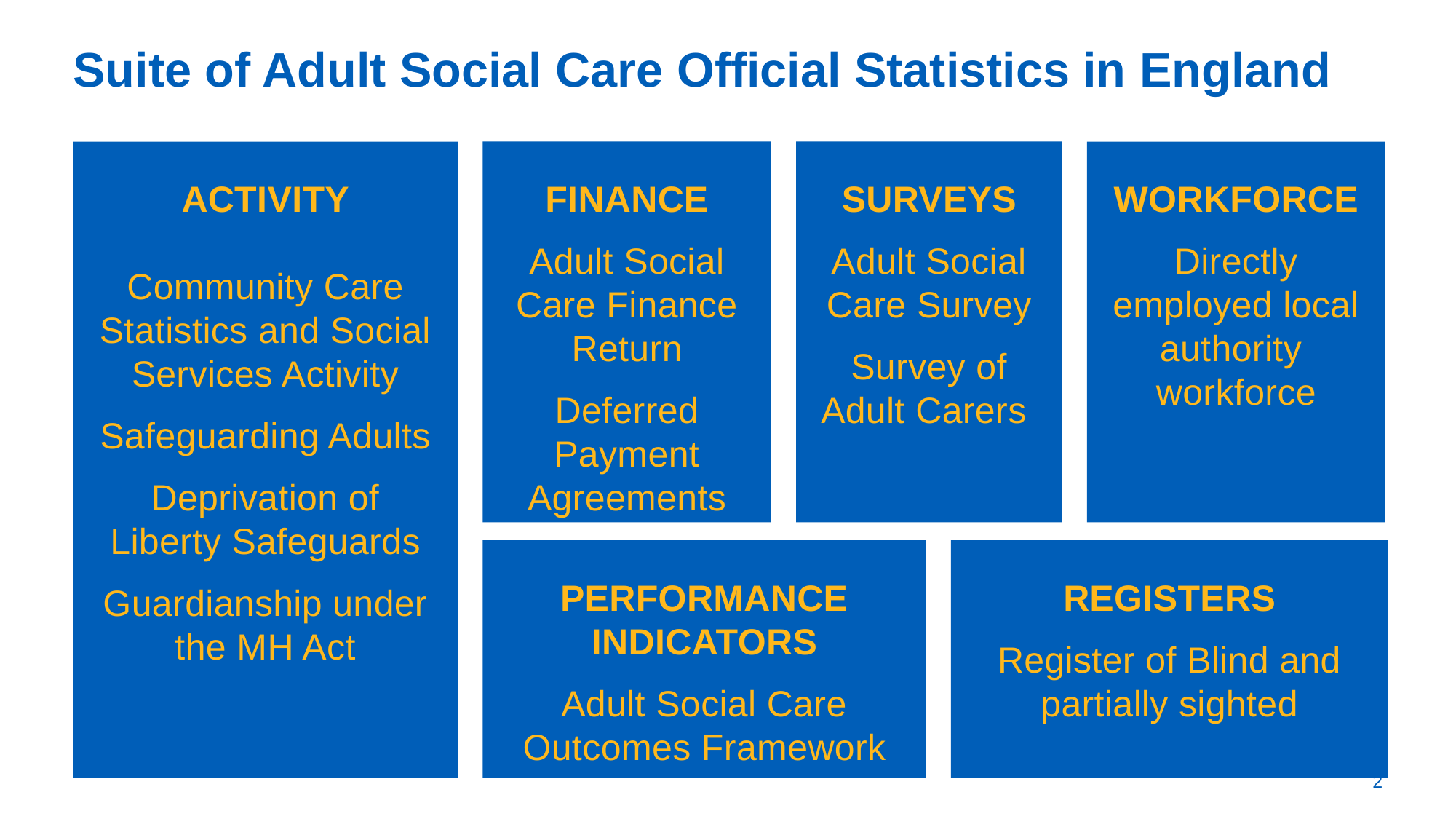

# Suite of Adult Social Care Official Statistics in England
ACTIVITY

Community Care Statistics and Social Services Activity
Safeguarding Adults
Deprivation of Liberty Safeguards
Guardianship under the MH Act
FINANCE
Adult Social Care Finance Return
Deferred Payment Agreements

SURVEYS
Adult Social Care Survey
Survey of Adult Carers

WORKFORCE
Directly employed local authority  workforce
PERFORMANCE INDICATORS
Adult Social Care Outcomes Framework
REGISTERS
Register of Blind and partially sighted

2